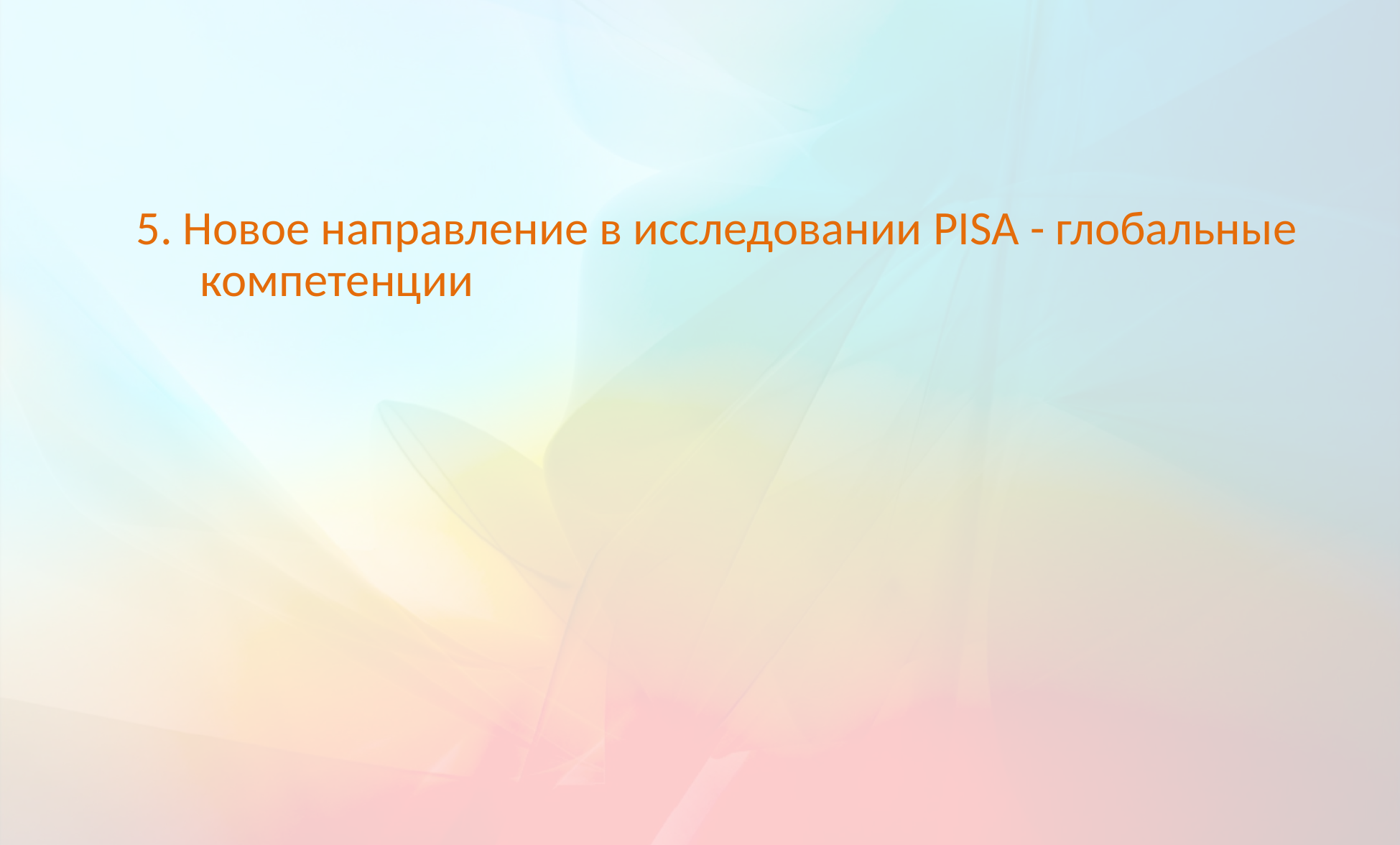

5. Новое направление в исследовании PISA - глобальные компетенции